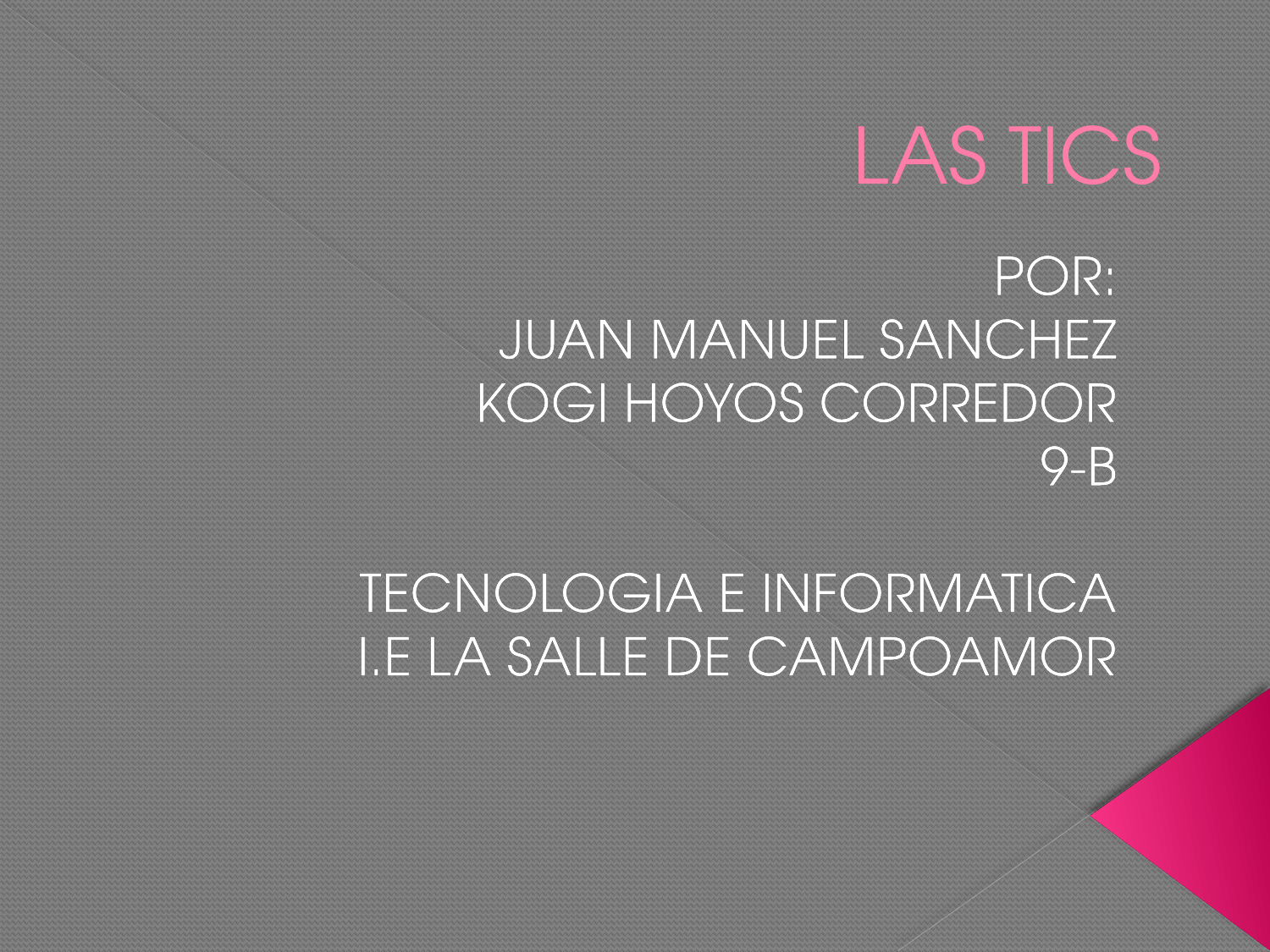

# LAS TICS
POR:
JUAN MANUEL SANCHEZ
KOGI HOYOS CORREDOR
9-B

TECNOLOGIA E INFORMATICA
I.E LA SALLE DE CAMPOAMOR